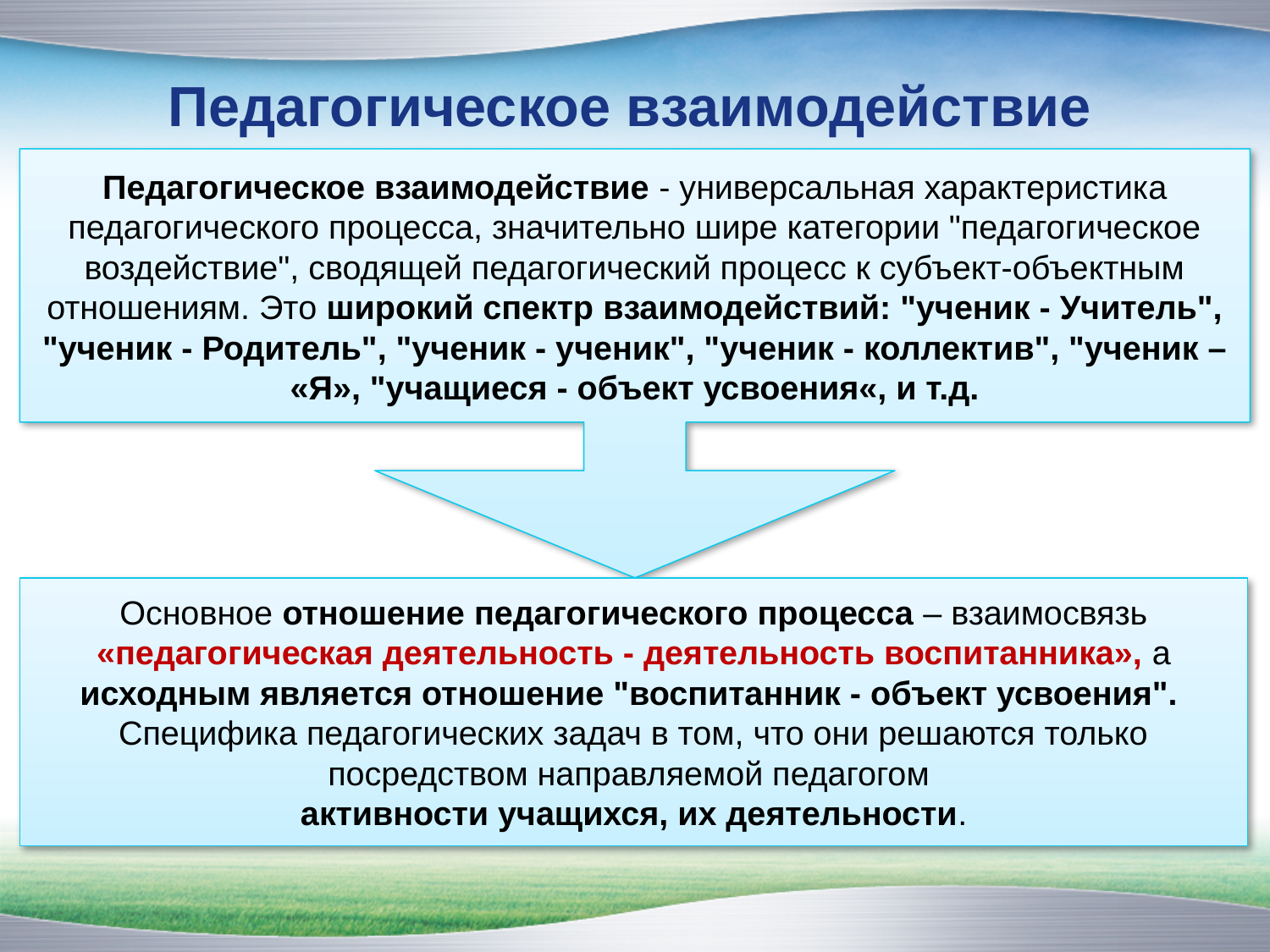

# Педагогическое взаимодействие
Педагогическое взаимодействие - универсальная характеристика педагогического процесса, значительно шире категории "педагогическое воздействие", сводящей педагогический процесс к субъект-объектным отношениям. Это широкий спектр взаимодействий: "ученик - Учитель", "ученик - Родитель", "ученик - ученик", "ученик - коллектив", "ученик – «Я», "учащиеся - объект усвоения«, и т.д.
Основное отношение педагогического процесса – взаимосвязь «педагогическая деятельность - деятельность воспитанника», а исходным является отношение "воспитанник - объект усвоения".
Специфика педагогических задач в том, что они решаются только посредством направляемой педагогом
активности учащихся, их деятельности.